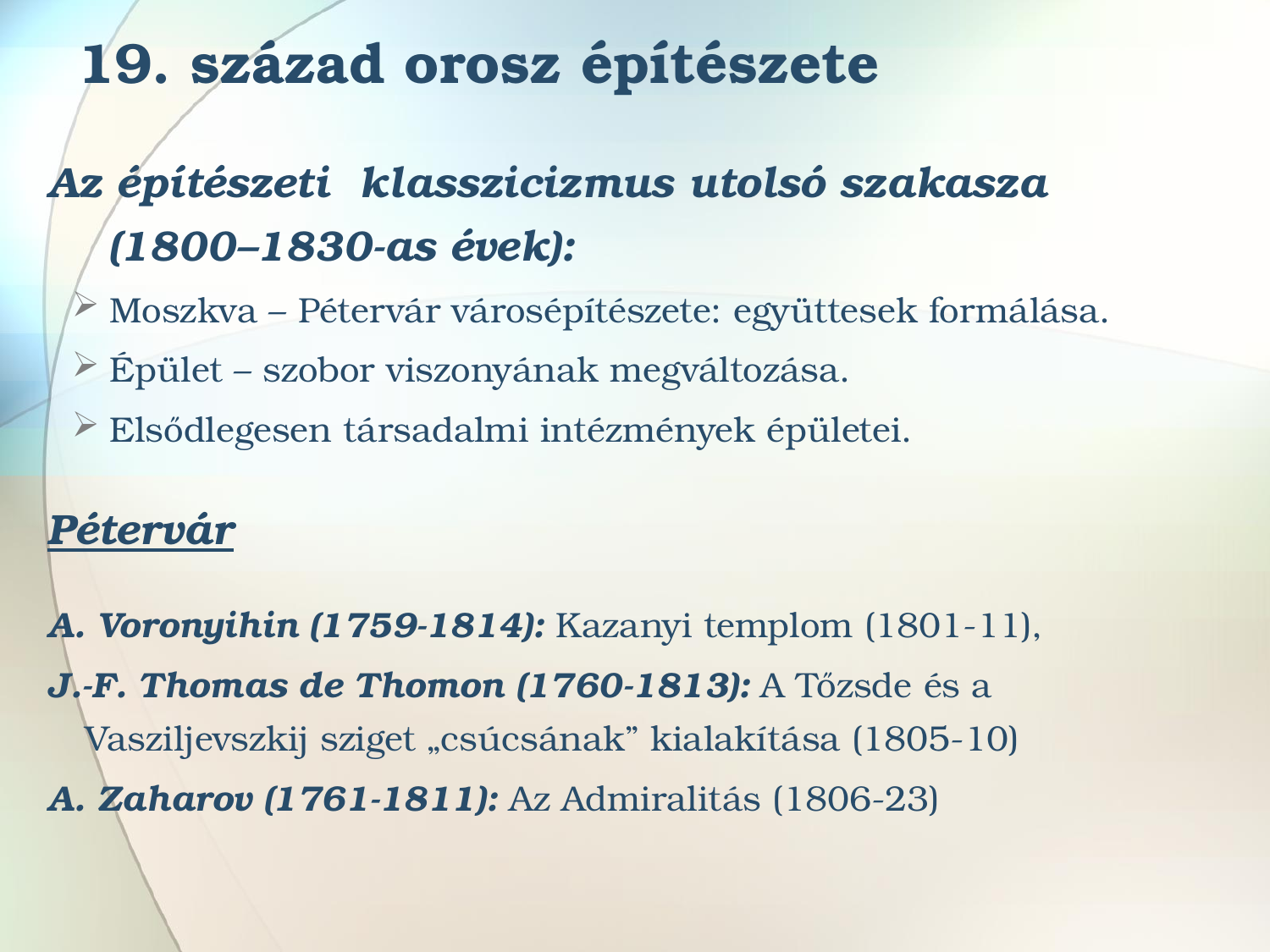

# 19. század orosz építészete
Az építészeti  klasszicizmus utolsó szakasza
(1800–1830-as évek):
Moszkva – Pétervár városépítészete: együttesek formálása.
Épület – szobor viszonyának megváltozása.
Elsődlegesen társadalmi intézmények épületei.
Pétervár
A. Voronyihin (1759-1814): Kazanyi templom (1801-11),
J.-F. Thomas de Thomon (1760-1813): A Tőzsde és a Vasziljevszkij sziget „csúcsának” kialakítása (1805-10)
A. Zaharov (1761-1811): Az Admiralitás (1806-23)